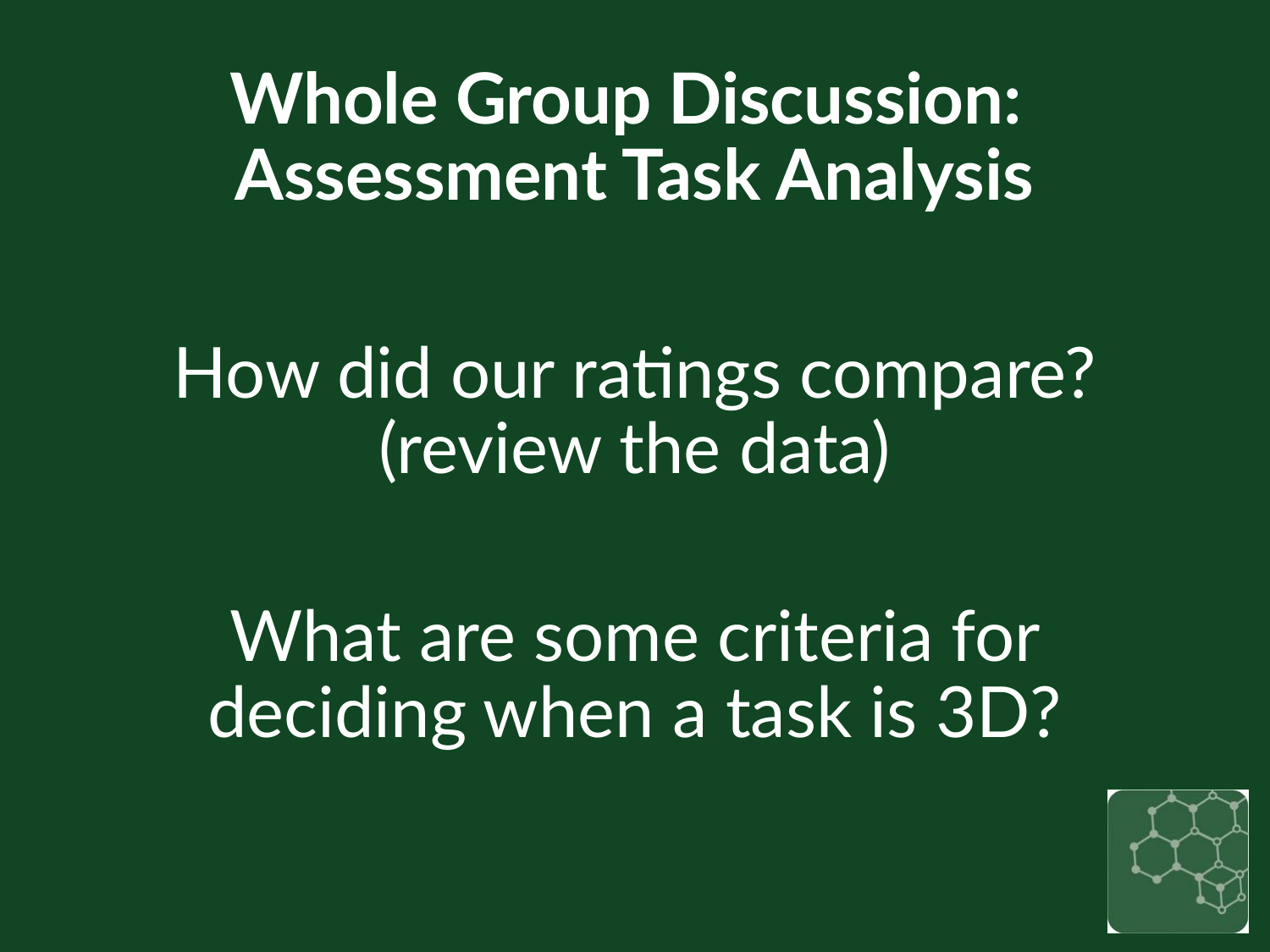

# Whole Group Discussion: Assessment Task Analysis
How did our ratings compare? (review the data)

What are some criteria for deciding when a task is 3D?